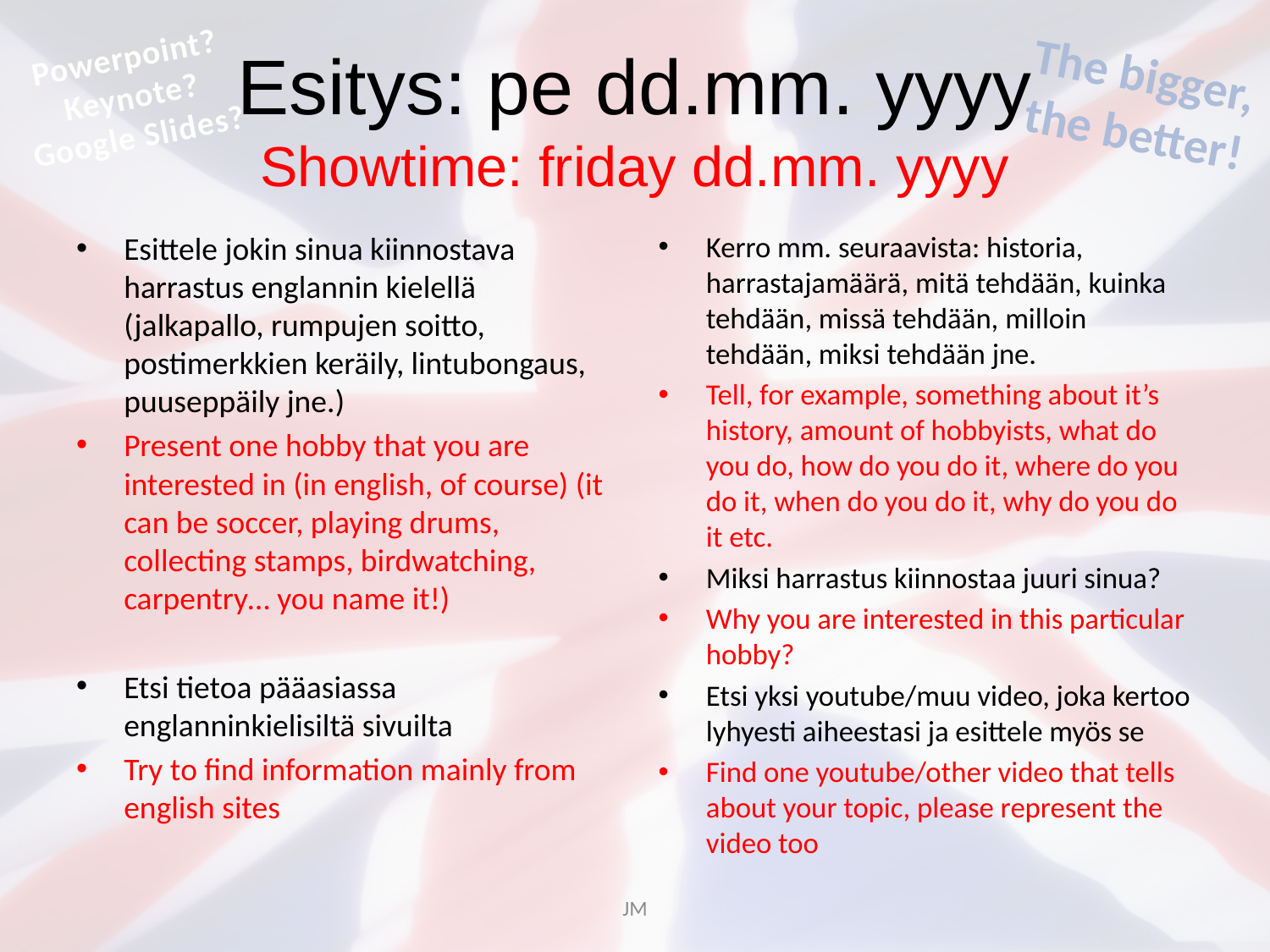

Powerpoint?
Keynote?
Google Slides?
The bigger,
the better!
# Esitys: pe dd.mm. yyyy Showtime: friday dd.mm. yyyy
Esittele jokin sinua kiinnostava harrastus englannin kielellä (jalkapallo, rumpujen soitto, postimerkkien keräily, lintubongaus, puuseppäily jne.)
Present one hobby that you are interested in (in english, of course) (it can be soccer, playing drums, collecting stamps, birdwatching, carpentry… you name it!)

Etsi tietoa pääasiassa englanninkielisiltä sivuilta
Try to find information mainly from english sites
Kerro mm. seuraavista: historia, harrastajamäärä, mitä tehdään, kuinka tehdään, missä tehdään, milloin tehdään, miksi tehdään jne.
Tell, for example, something about it’s history, amount of hobbyists, what do you do, how do you do it, where do you do it, when do you do it, why do you do it etc.
Miksi harrastus kiinnostaa juuri sinua?
Why you are interested in this particular hobby?
Etsi yksi youtube/muu video, joka kertoo lyhyesti aiheestasi ja esittele myös se
Find one youtube/other video that tells about your topic, please represent the video too
JM